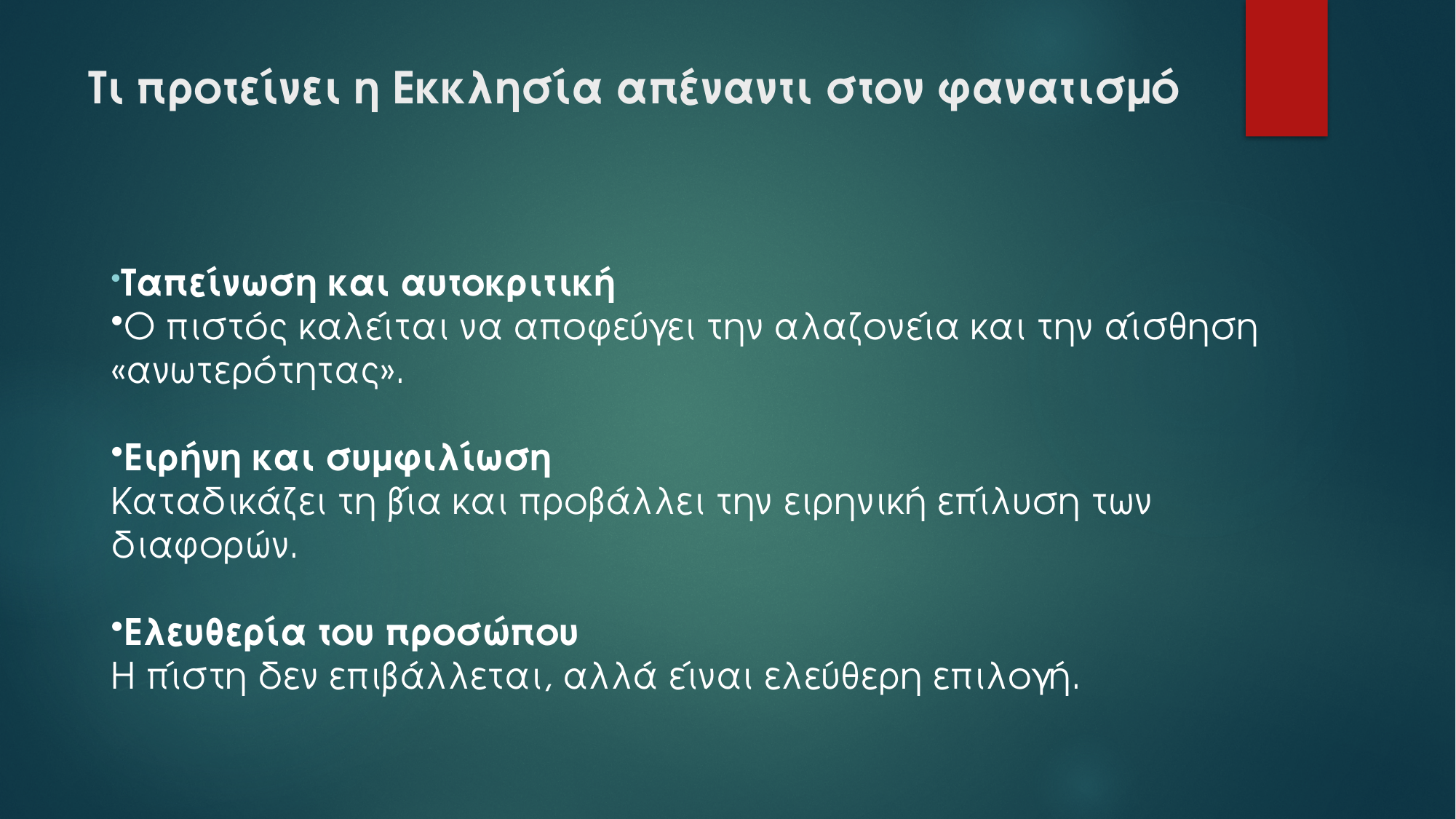

# Τι προτείνει η Εκκλησία απέναντι στον φανατισμό
Ταπείνωση και αυτοκριτική
Ο πιστός καλείται να αποφεύγει την αλαζονεία και την αίσθηση «ανωτερότητας».

Ειρήνη και συμφιλίωση
Καταδικάζει τη βία και προβάλλει την ειρηνική επίλυση των διαφορών.

Ελευθερία του προσώπου
Η πίστη δεν επιβάλλεται, αλλά είναι ελεύθερη επιλογή.